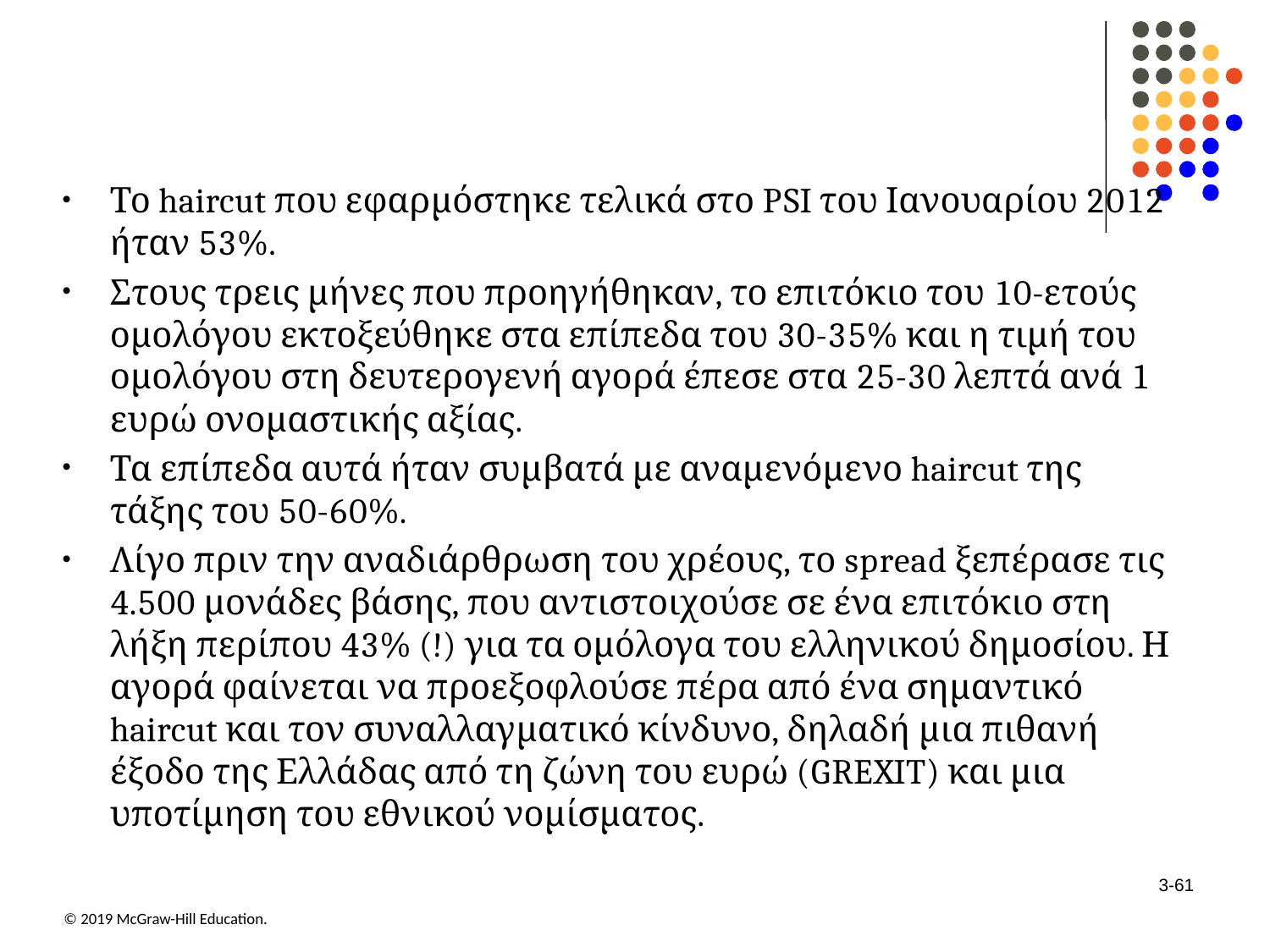

Το haircut που εφαρμόστηκε τελικά στο PSI του Ιανουαρίου 2012 ήταν 53%.
Στους τρεις μήνες που προηγήθηκαν, το επιτόκιο του 10-ετούς ομολόγου εκτοξεύθηκε στα επίπεδα του 30-35% και η τιμή του ομολόγου στη δευτερογενή αγορά έπεσε στα 25-30 λεπτά ανά 1 ευρώ ονομαστικής αξίας.
Τα επίπεδα αυτά ήταν συμβατά με αναμενόμενο haircut της τάξης του 50-60%.
Λίγο πριν την αναδιάρθρωση του χρέους, το spread ξεπέρασε τις 4.500 μονάδες βάσης, που αντιστοιχούσε σε ένα επιτόκιο στη λήξη περίπου 43% (!) για τα ομόλογα του ελληνικού δημοσίου. Η αγορά φαίνεται να προεξοφλούσε πέρα από ένα σημαντικό haircut και τον συναλλαγματικό κίνδυνο, δηλαδή μια πιθανή έξοδο της Ελλάδας από τη ζώνη του ευρώ (GREXIT) και μια υποτίμηση του εθνικού νομίσματος.
61